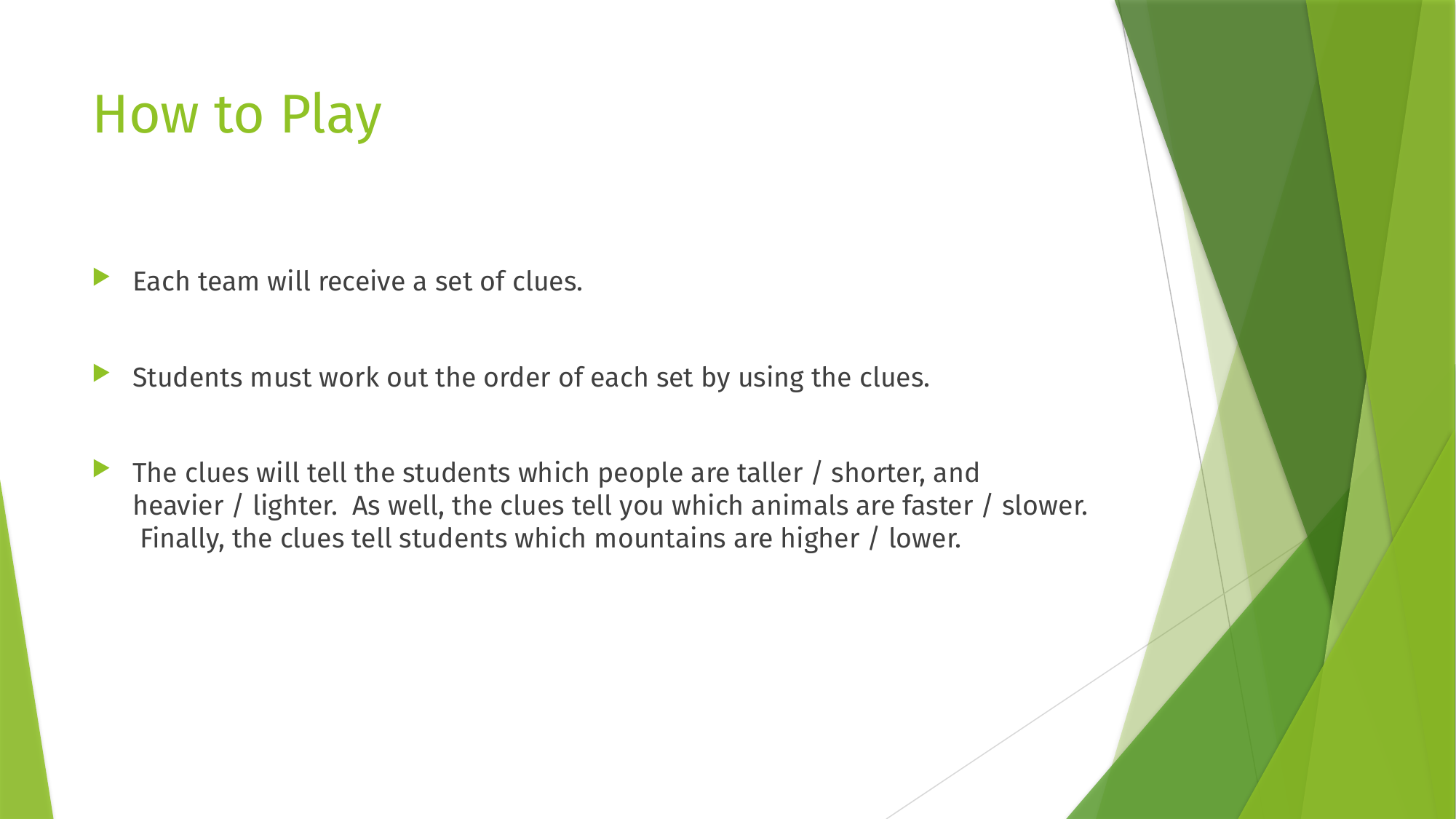

# How to Play
Each team will receive a set of clues.

Students must work out the order of each set by using the clues.

The clues will tell the students which people are taller / shorter, and heavier / lighter.  As well, the clues tell you which animals are faster / slower.  Finally, the clues tell students which mountains are higher / lower.